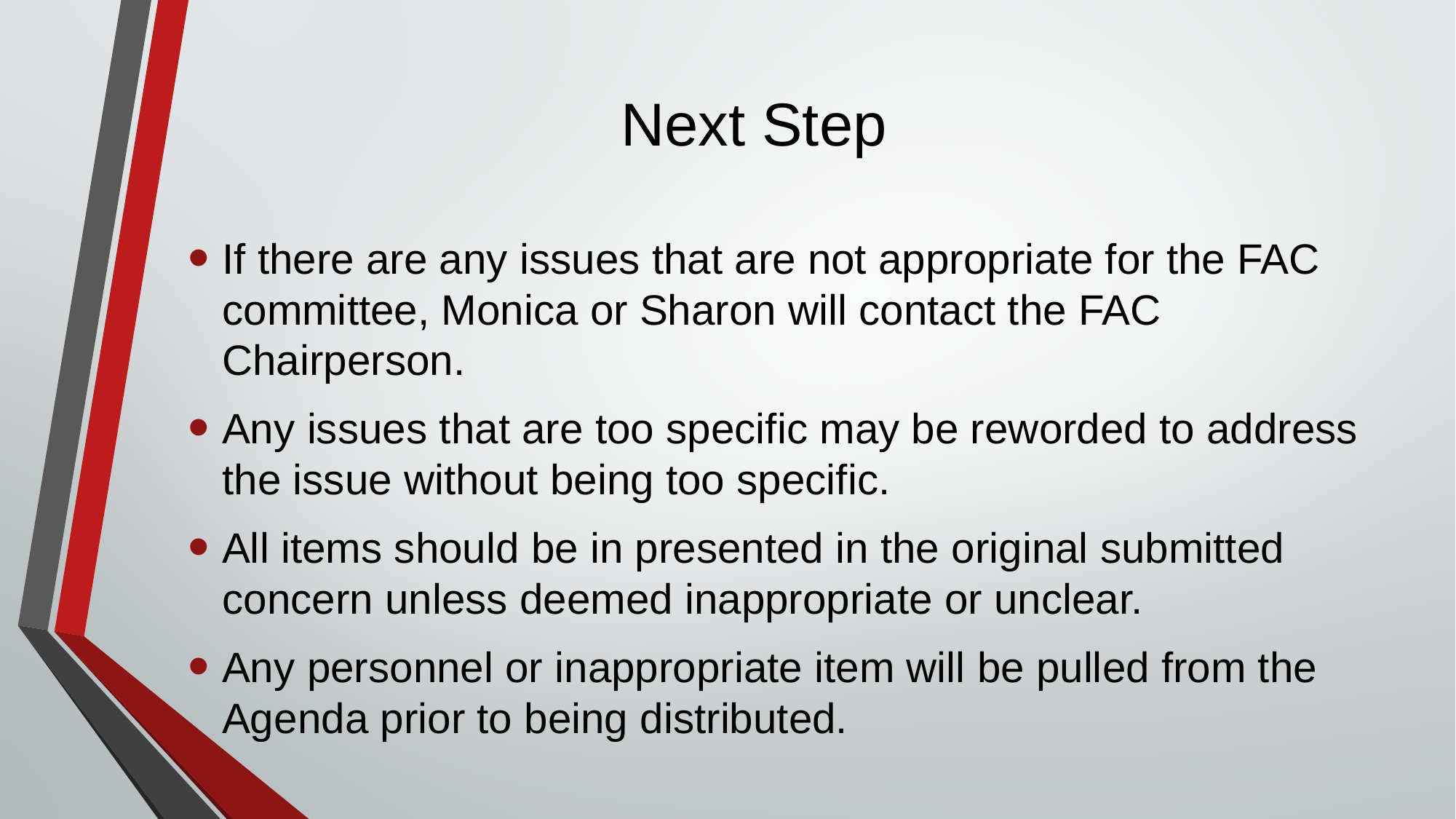

# Next Step
If there are any issues that are not appropriate for the FAC committee, Monica or Sharon will contact the FAC Chairperson.
Any issues that are too specific may be reworded to address the issue without being too specific.
All items should be in presented in the original submitted concern unless deemed inappropriate or unclear.
Any personnel or inappropriate item will be pulled from the Agenda prior to being distributed.